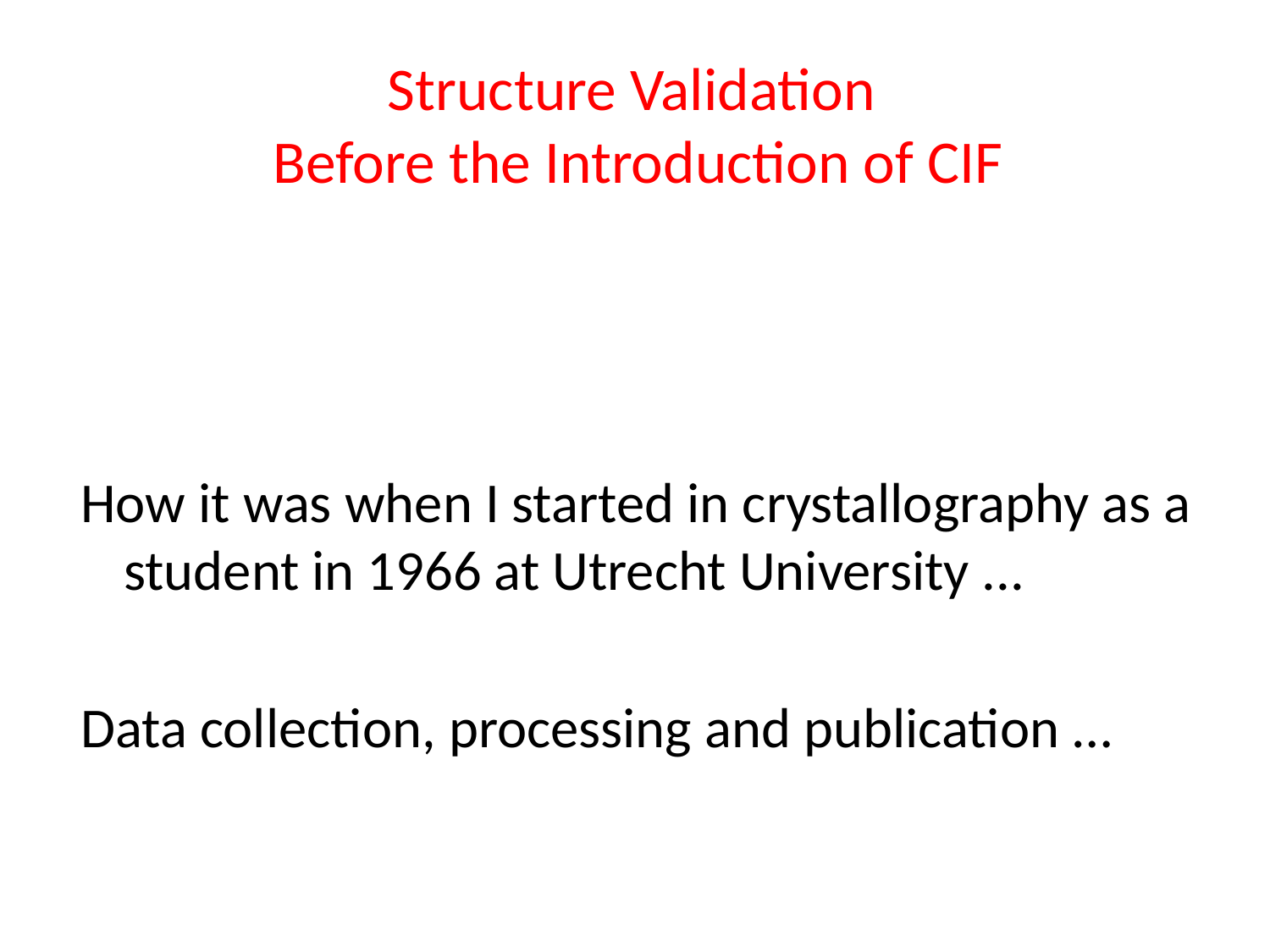

# Structure Validation Before the Introduction of CIF

How it was when I started in crystallography as a student in 1966 at Utrecht University ...

Data collection, processing and publication …